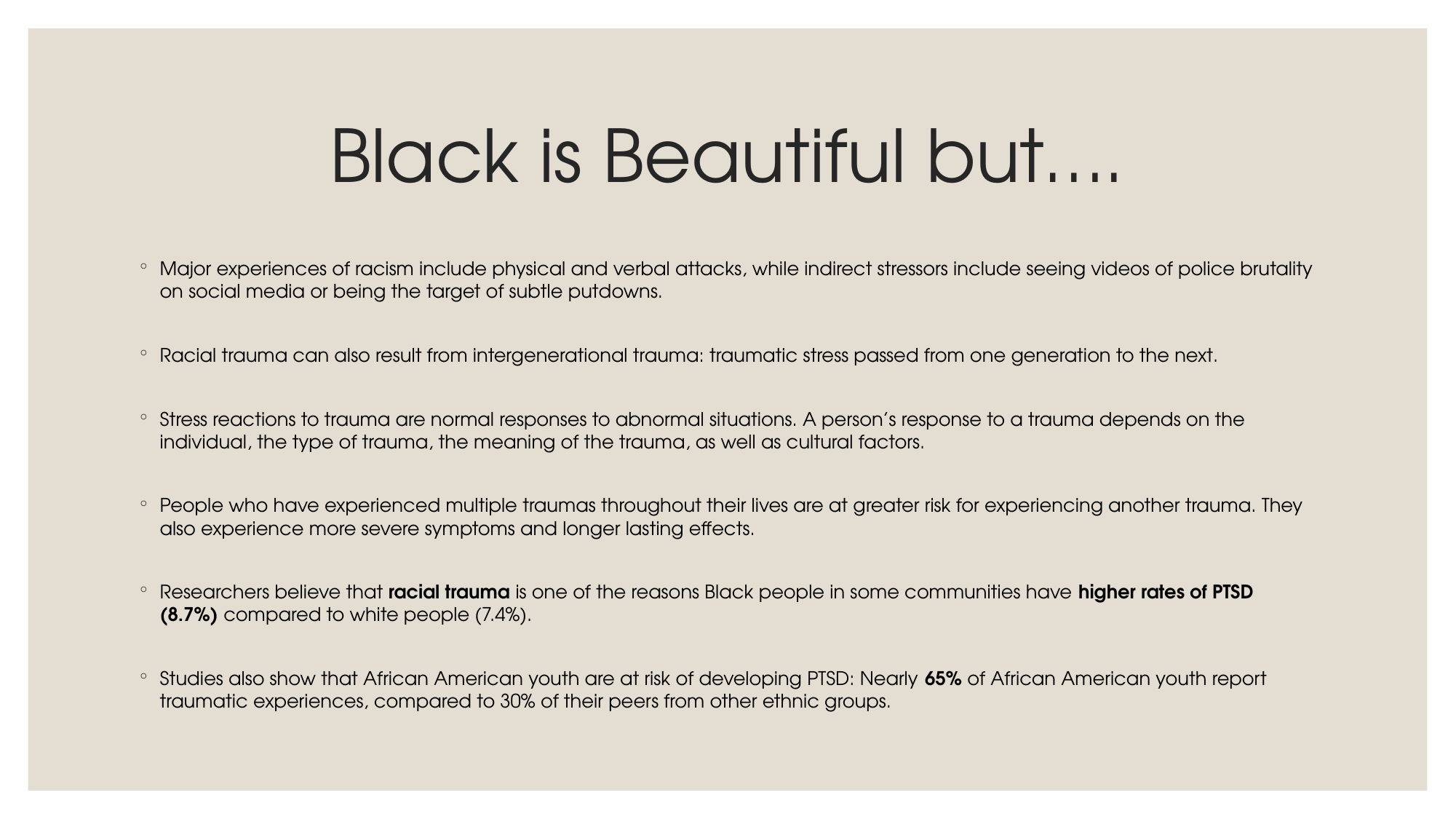

# Black is Beautiful but….
Major experiences of racism include physical and verbal attacks, while indirect stressors include seeing videos of police brutality on social media or being the target of subtle putdowns.

Racial trauma can also result from intergenerational trauma: traumatic stress passed from one generation to the next.

Stress reactions to trauma are normal responses to abnormal situations. A person’s response to a trauma depends on the individual, the type of trauma, the meaning of the trauma, as well as cultural factors.

People who have experienced multiple traumas throughout their lives are at greater risk for experiencing another trauma. They also experience more severe symptoms and longer lasting effects.

Researchers believe that racial trauma is one of the reasons Black people in some communities have higher rates of PTSD (8.7%) compared to white people (7.4%).

Studies also show that African American youth are at risk of developing PTSD: Nearly 65% of African American youth report traumatic experiences, compared to 30% of their peers from other ethnic groups.